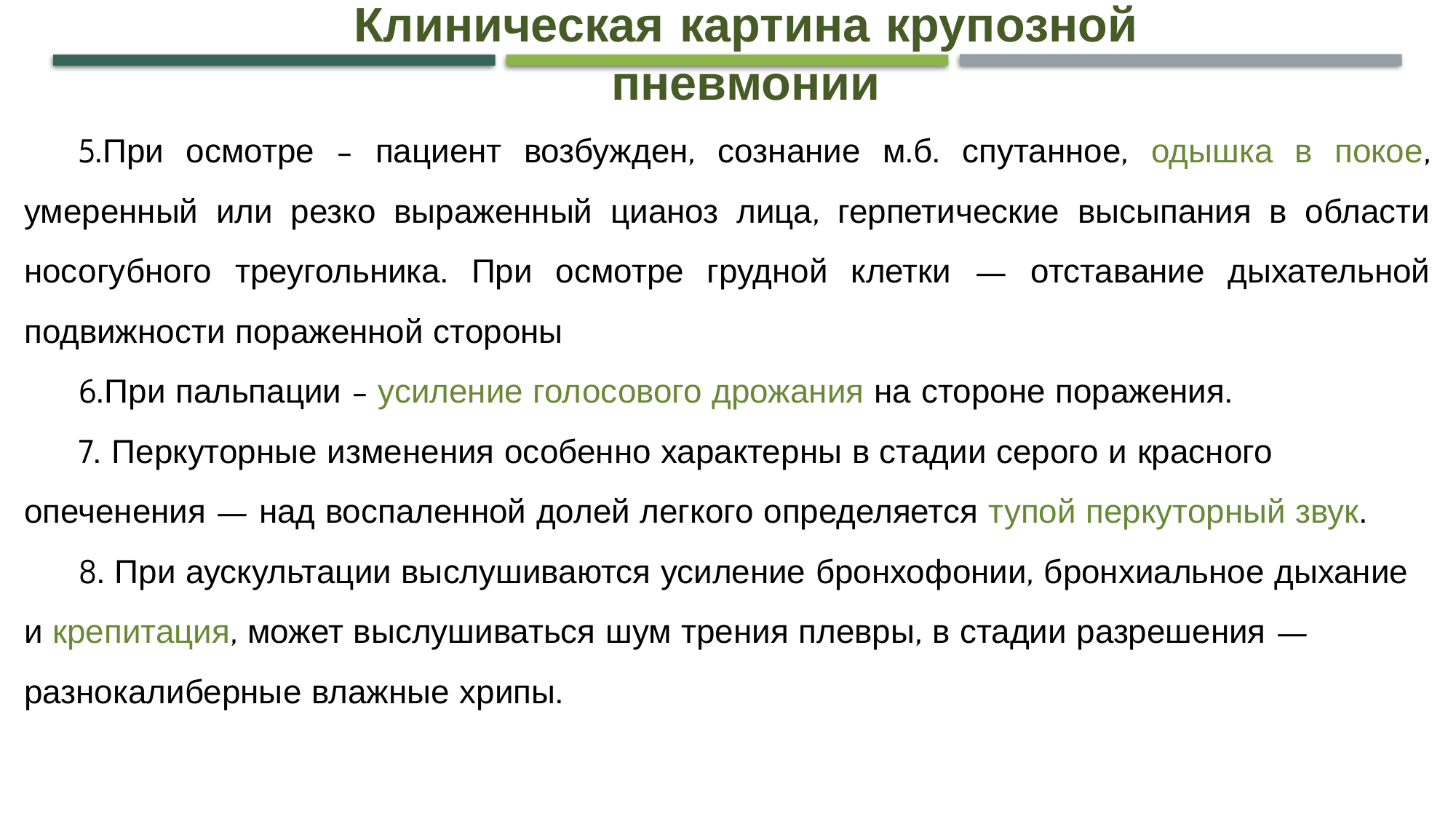

Клиническая картина крупозной пневмонии
5.При осмотре – пациент возбужден, сознание м.б. спутанное, одышка в покое, умеренный или резко выраженный цианоз лица, герпетические высыпания в области носогубного треугольника. При осмотре грудной клетки — отставание дыхательной подвижности пораженной стороны
6.При пальпации – усиление голосового дрожания на стороне поражения.
7. Перкуторные изменения особенно характерны в стадии серого и красного опеченения — над воспаленной долей легкого определяется тупой перкуторный звук.
8. При аускультации выслушиваются усиление бронхофонии, бронхиальное дыхание и крепитация, может выслушиваться шум трения плевры, в стадии разрешения — разнокалиберные влажные хрипы.